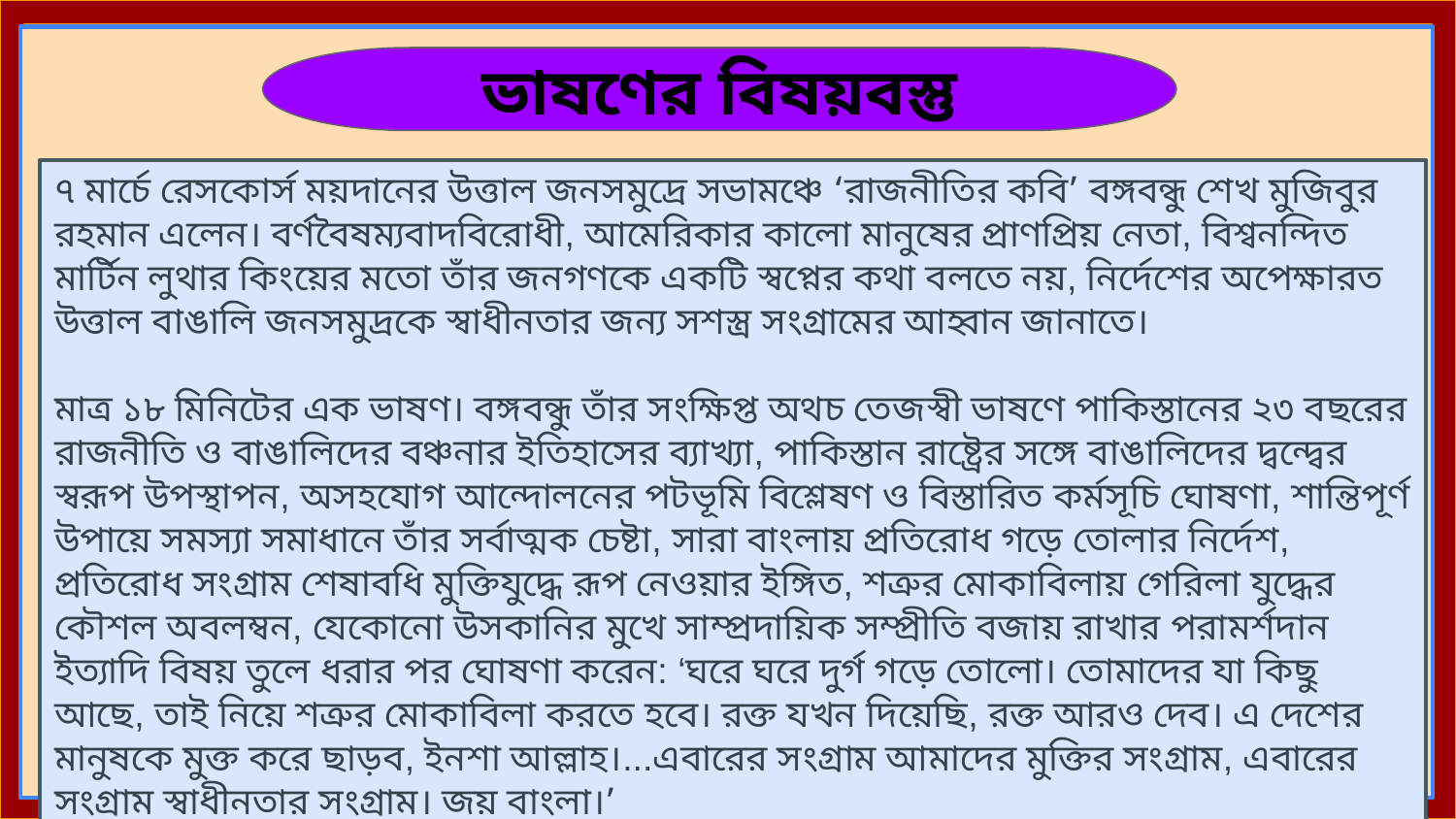

ভাষণের বিষয়বস্তু

৭ মার্চে রেসকোর্স ময়দানের উত্তাল জনসমুদ্রে সভামঞ্চে ‘রাজনীতির কবি’ বঙ্গবন্ধু শেখ মুজিবুর রহমান এলেন। বর্ণবৈষম্যবাদবিরোধী, আমেরিকার কালো মানুষের প্রাণপ্রিয় নেতা, বিশ্বনন্দিত মার্টিন লুথার কিংয়ের মতো তাঁর জনগণকে একটি স্বপ্নের কথা বলতে নয়, নির্দেশের অপেক্ষারত উত্তাল বাঙালি জনসমুদ্রকে স্বাধীনতার জন্য সশস্ত্র সংগ্রামের আহ্বান জানাতে।

মাত্র ১৮ মিনিটের এক ভাষণ। বঙ্গবন্ধু তাঁর সংক্ষিপ্ত অথচ তেজস্বী ভাষণে পাকিস্তানের ২৩ বছরের রাজনীতি ও বাঙালিদের বঞ্চনার ইতিহাসের ব্যাখ্যা, পাকিস্তান রাষ্ট্রের সঙ্গে বাঙালিদের দ্বন্দ্বের স্বরূপ উপস্থাপন, অসহযোগ আন্দোলনের পটভূমি বিশ্লেষণ ও বিস্তারিত কর্মসূচি ঘোষণা, শান্তিপূর্ণ উপায়ে সমস্যা সমাধানে তাঁর সর্বাত্মক চেষ্টা, সারা বাংলায় প্রতিরোধ গড়ে তোলার নির্দেশ, প্রতিরোধ সংগ্রাম শেষাবধি মুক্তিযুদ্ধে রূপ নেওয়ার ইঙ্গিত, শত্রুর মোকাবিলায় গেরিলা যুদ্ধের কৌশল অবলম্বন, যেকোনো উসকানির মুখে সাম্প্রদায়িক সম্প্রীতি বজায় রাখার পরামর্শদান ইত্যাদি বিষয় তুলে ধরার পর ঘোষণা করেন: ‘ঘরে ঘরে দুর্গ গড়ে তোলো। তোমাদের যা কিছু আছে, তাই নিয়ে শত্রুর মোকাবিলা করতে হবে। রক্ত যখন দিয়েছি, রক্ত আরও দেব। এ দেশের মানুষকে মুক্ত করে ছাড়ব, ইনশা আল্লাহ।...এবারের সংগ্রাম আমাদের মুক্তির সংগ্রাম, এবারের সংগ্রাম স্বাধীনতার সংগ্রাম। জয় বাংলা।’